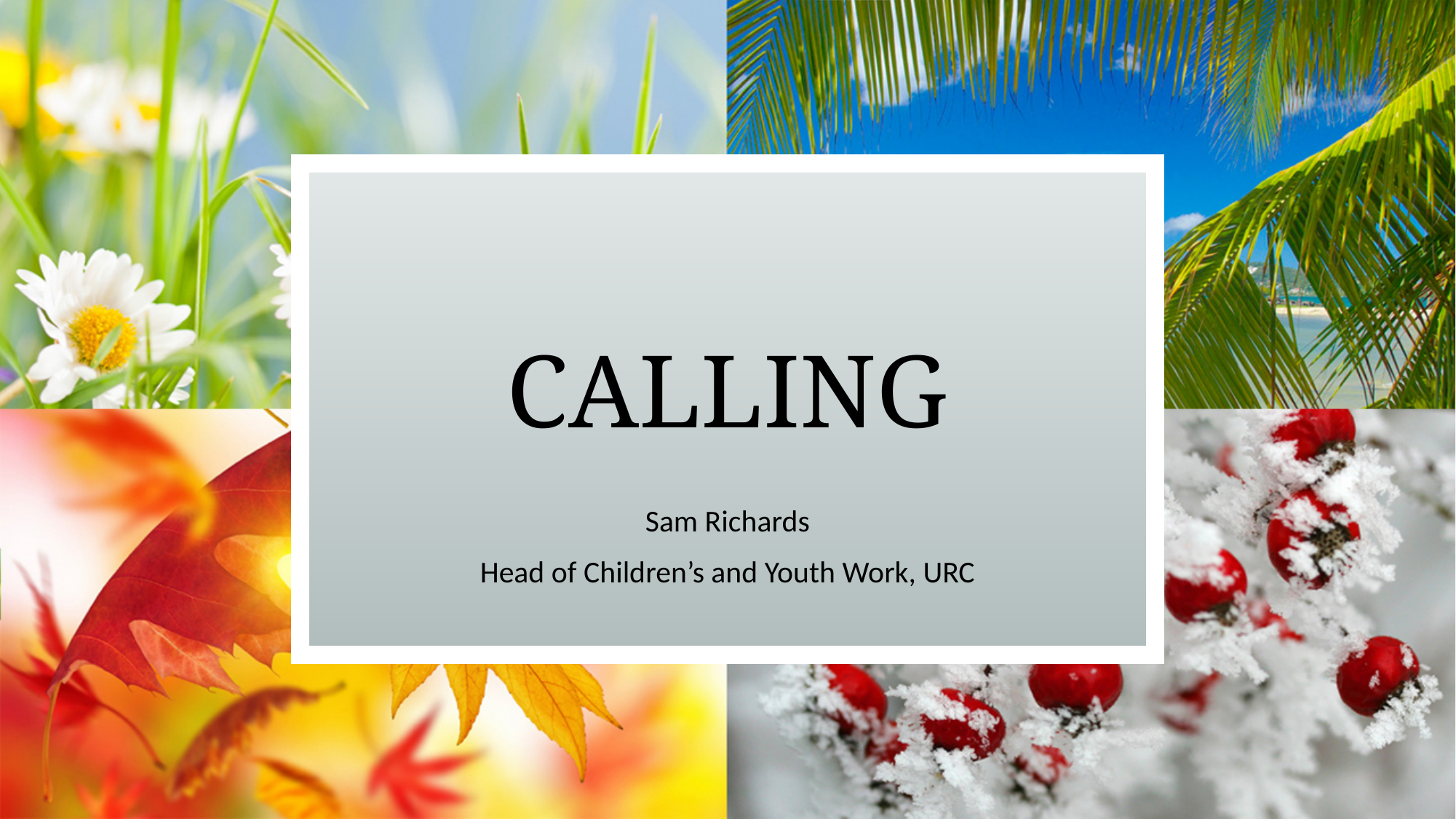

# Calling
Sam Richards
Head of Children’s and Youth Work, URC